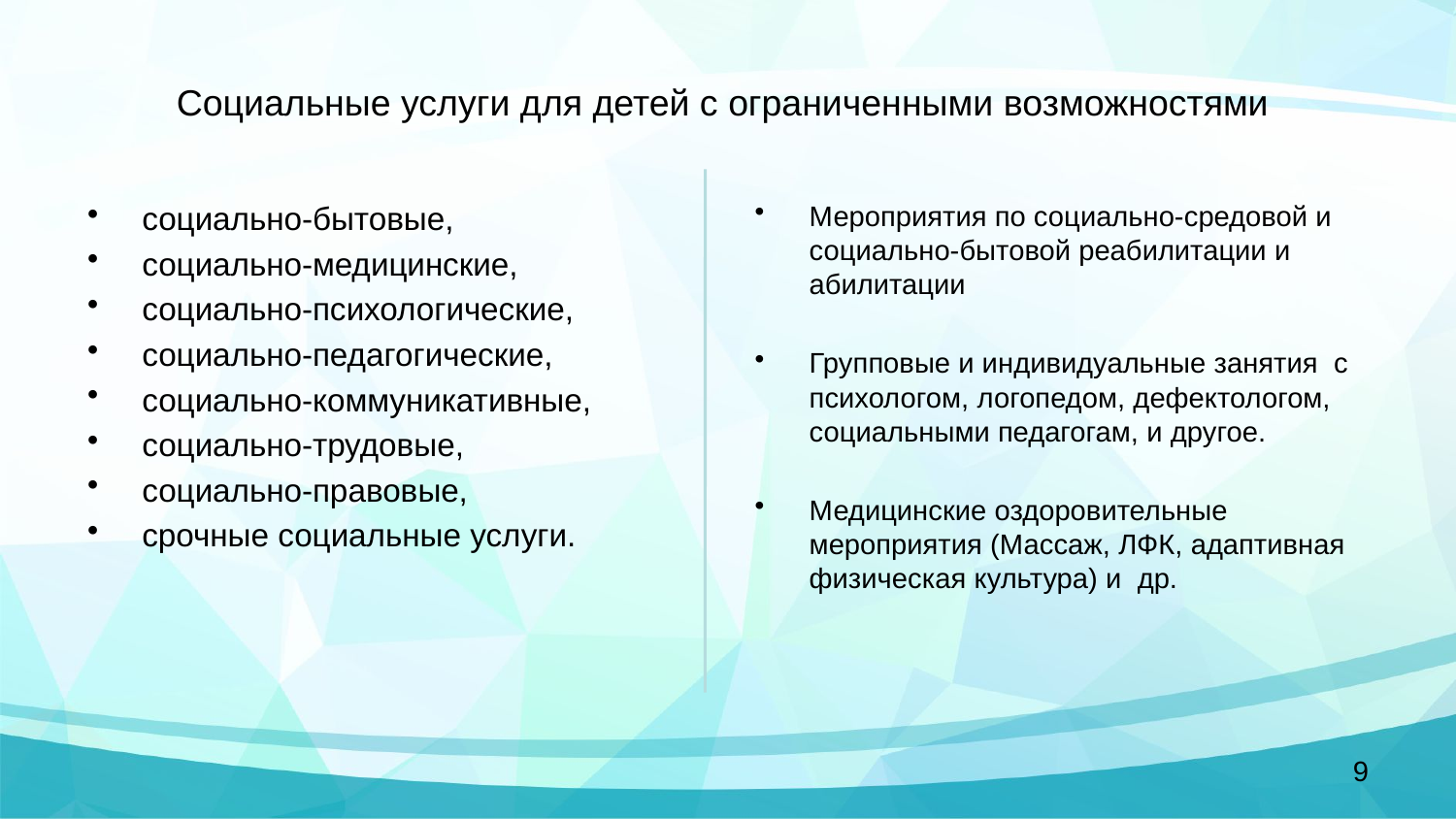

# Социальные услуги для детей с ограниченными возможностями
социально-бытовые,
социально-медицинские,
социально-психологические,
социально-педагогические,
социально-коммуникативные,
социально-трудовые,
социально-правовые,
срочные социальные услуги.
Мероприятия по социально-средовой и социально-бытовой реабилитации и абилитации

Групповые и индивидуальные занятия  с психологом, логопедом, дефектологом, социальными педагогам, и другое.

Медицинские оздоровительные мероприятия (Массаж, ЛФК, адаптивная физическая культура) и  др.
9